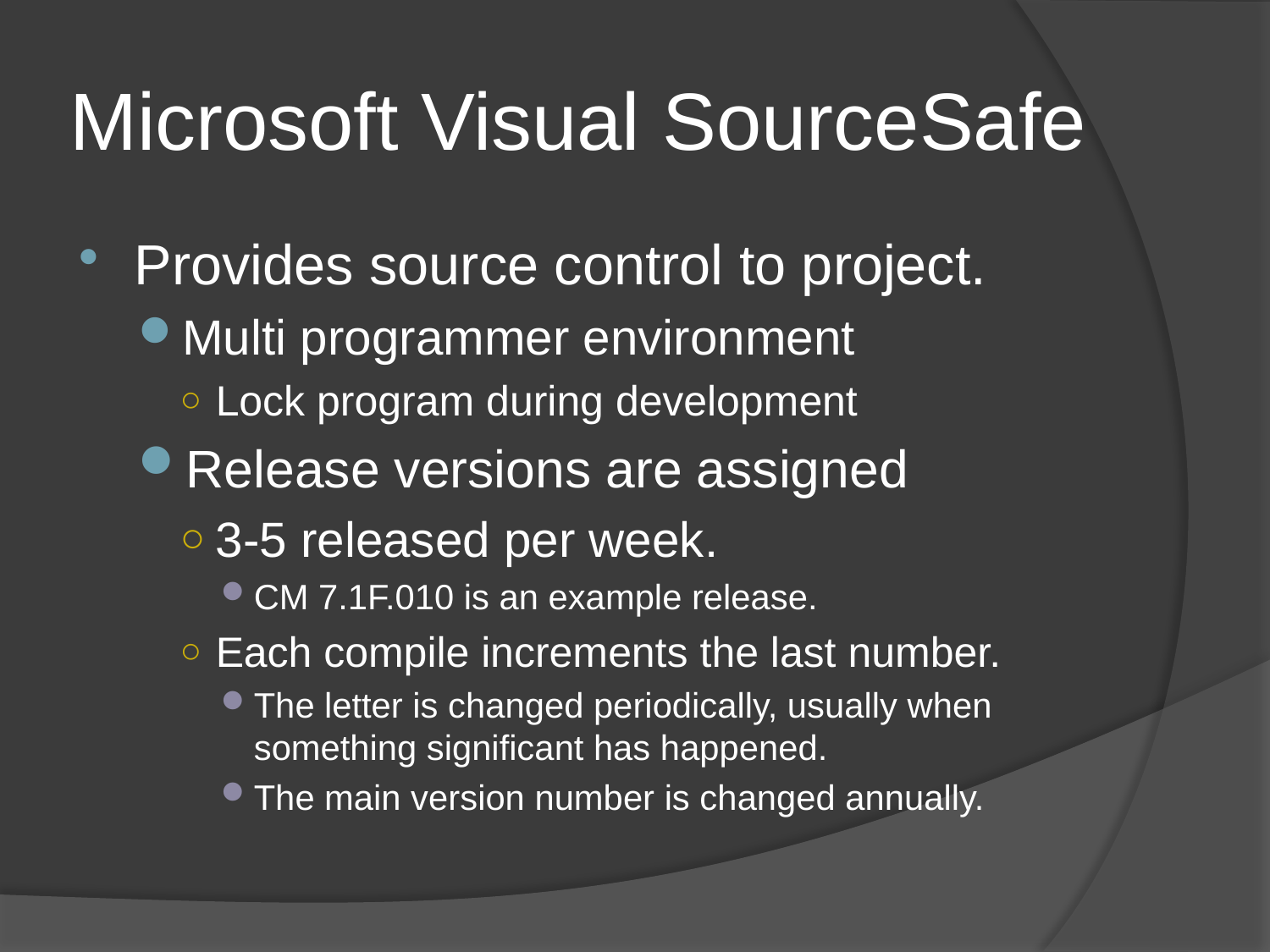

# Microsoft Visual SourceSafe
Provides source control to project.
Multi programmer environment
Lock program during development
Release versions are assigned
3-5 released per week.
CM 7.1F.010 is an example release.
Each compile increments the last number.
The letter is changed periodically, usually when something significant has happened.
The main version number is changed annually.